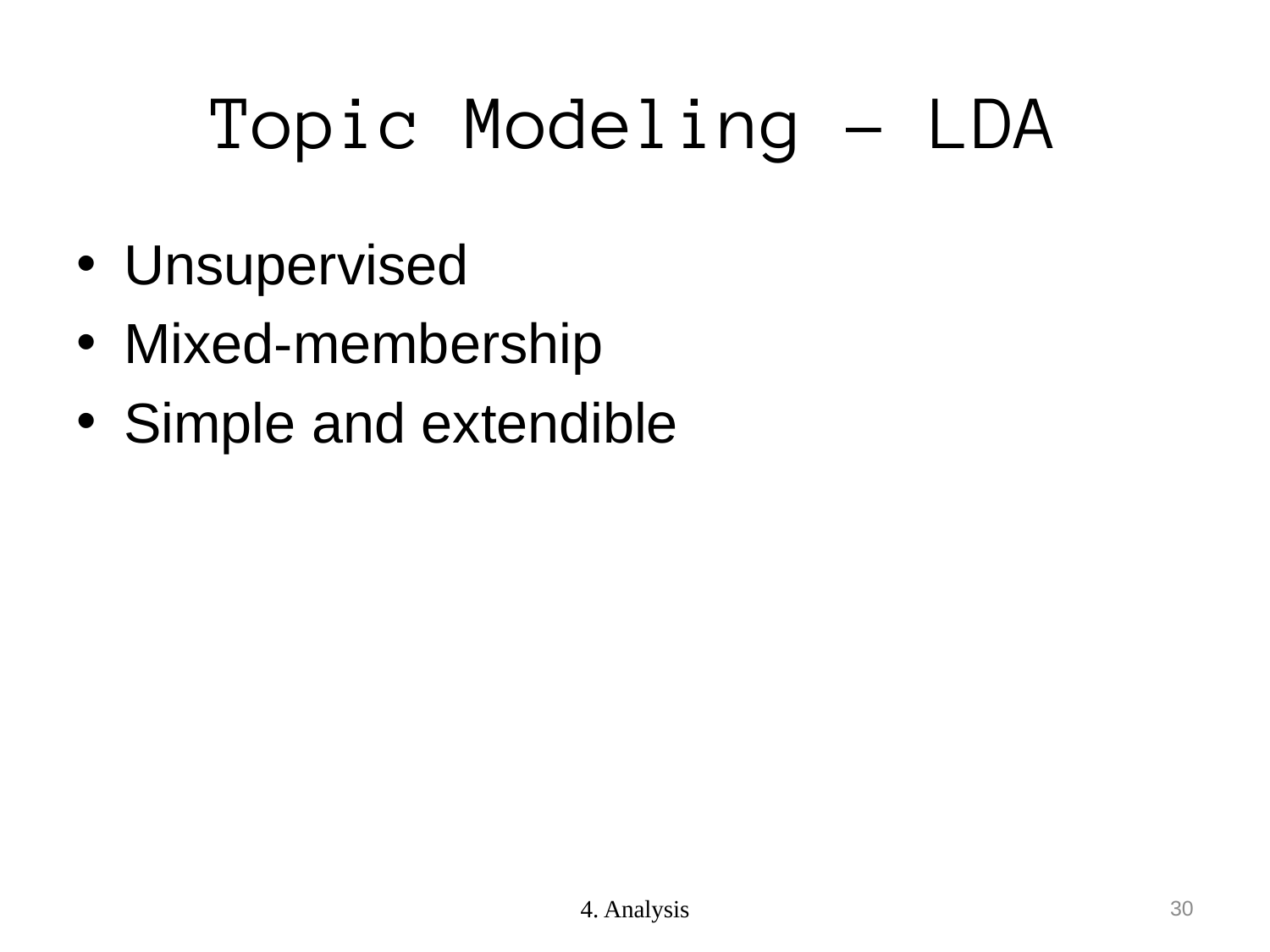

# Topic Modeling - LDA
Unsupervised
Mixed-membership
Simple and extendible

4. Analysis
30